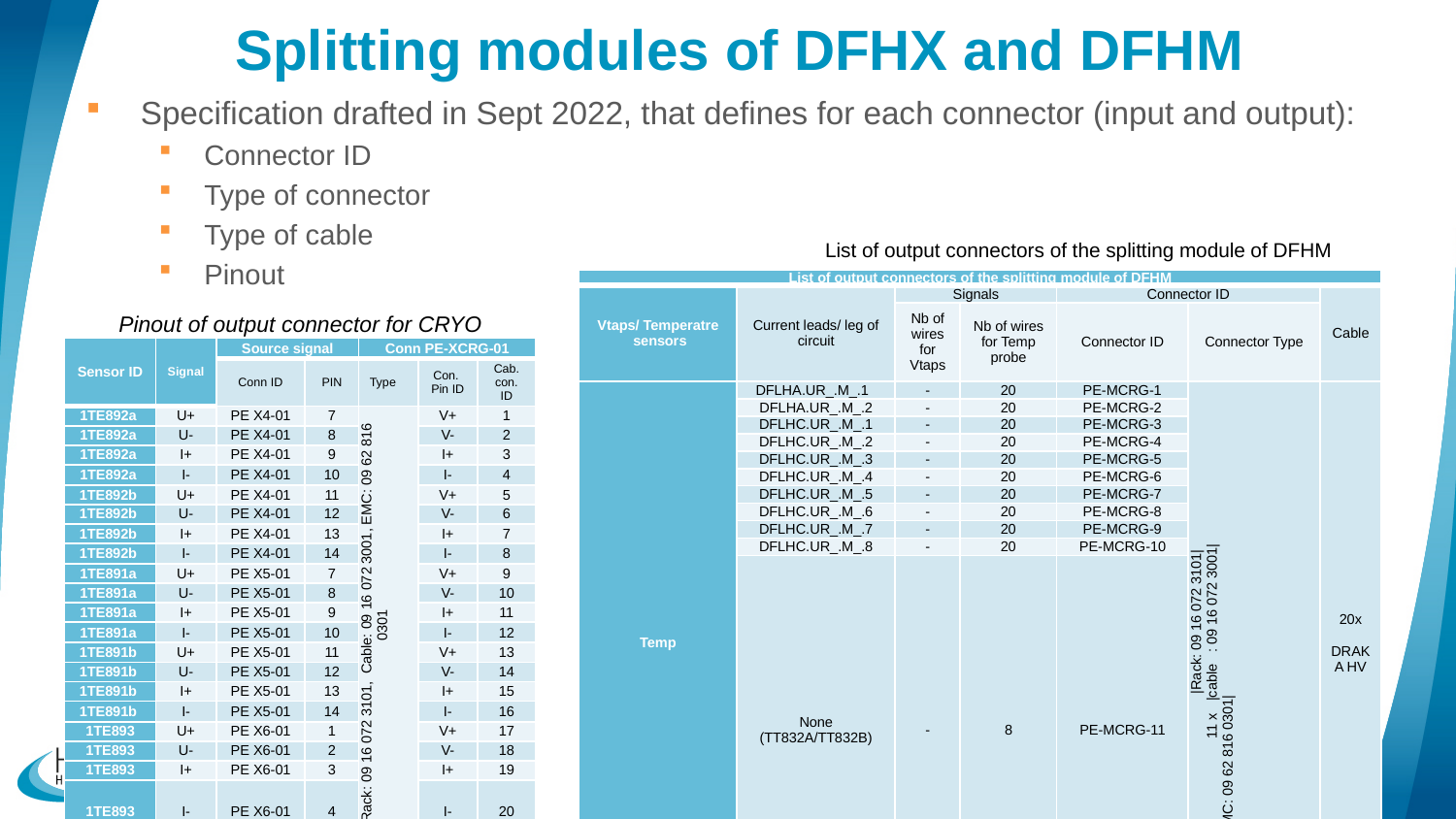

# Splitting modules of DFHX and DFHM
Specification drafted in Sept 2022, that defines for each connector (input and output):
Connector ID
Type of connector
Type of cable
Pinout
List of output connectors of the splitting module of DFHM
| List of output connectors of the splitting module of DFHM |  |  |  |  |  |  |
| --- | --- | --- | --- | --- | --- | --- |
| Vtaps/ Temperatre sensors | Current leads/ leg of circuit | Signals |  | Connector ID |  | Cable |
|  |  | Nb of wires for Vtaps | Nb of wires for Temp probe | Connector ID | Connector Type |  |
| Temp | DFLHA.UR\_.M\_.1 | - | 20 | PE-MCRG-1 | |Rack: 09 16 072 3101| 11 x |cable : 09 16 072 3001| | EMC: 09 62 816 0301| | 20x DRAKA HV |
|  | DFLHA.UR\_.M\_.2 | - | 20 | PE-MCRG-2 |  |  |
|  | DFLHC.UR\_.M\_.1 | - | 20 | PE-MCRG-3 |  |  |
|  | DFLHC.UR\_.M\_.2 | - | 20 | PE-MCRG-4 |  |  |
|  | DFLHC.UR\_.M\_.3 | - | 20 | PE-MCRG-5 |  |  |
|  | DFLHC.UR\_.M\_.4 | - | 20 | PE-MCRG-6 |  |  |
|  | DFLHC.UR\_.M\_.5 | - | 20 | PE-MCRG-7 |  |  |
|  | DFLHC.UR\_.M\_.6 | - | 20 | PE-MCRG-8 |  |  |
|  | DFLHC.UR\_.M\_.7 | - | 20 | PE-MCRG-9 |  |  |
|  | DFLHC.UR\_.M\_.8 | - | 20 | PE-MCRG-10 |  |  |
|  | None (TT832A/TT832B) | - | 8 | PE-MCRG-11 |  |  |
| Vtaps | DFLHA.UR\_.M\_.1 DFLHA.UR\_.M\_.2 - - | 16 | - | PE-MMPE-01a | |1 x 09 14 016 0371| 6 x |4 x 09 14 008 3101| |1 x 09 30 016 0318| | NE36 |
|  |  | 16 | - | PE-MMPE-01b |  | NE36 |
|  | DFLHC.UR\_.M\_.1 DFLHC.UR\_.M\_.2 DFLHC.UR\_.M\_.3 DFLHC.UR\_.M\_.4 | 32 | - | PE-MMPE-02a |  | NE36 |
|  |  | 32 | - | PE-MMPE-02b |  | NE36 |
|  | DFLHC.UR\_.M\_.5 DFLHC.UR\_.M\_.6 DFLHC.UR\_.M\_.7 DFLHC.UR\_.M\_.8 | 32 | - | PE-MMPE-03a |  | NE36 |
|  |  | 32 | - | PE-MMPE-03b |  | NE36 |
Pinout of output connector for CRYO
| Sensor ID | Signal | Source signal |  | Conn PE-XCRG-01 |  |  |
| --- | --- | --- | --- | --- | --- | --- |
|  |  | Conn ID | PIN | Type | Con. Pin ID | Cab. con. ID |
| 1TE892a | U+ | PE X4-01 | 7 | Rack: 09 16 072 3101, Cable: 09 16 072 3001, EMC: 09 62 816 0301 | V+ | 1 |
| 1TE892a | U- | PE X4-01 | 8 |  | V- | 2 |
| 1TE892a | I+ | PE X4-01 | 9 |  | I+ | 3 |
| 1TE892a | I- | PE X4-01 | 10 |  | I- | 4 |
| 1TE892b | U+ | PE X4-01 | 11 |  | V+ | 5 |
| 1TE892b | U- | PE X4-01 | 12 |  | V- | 6 |
| 1TE892b | I+ | PE X4-01 | 13 |  | I+ | 7 |
| 1TE892b | I- | PE X4-01 | 14 |  | I- | 8 |
| 1TE891a | U+ | PE X5-01 | 7 |  | V+ | 9 |
| 1TE891a | U- | PE X5-01 | 8 |  | V- | 10 |
| 1TE891a | I+ | PE X5-01 | 9 |  | I+ | 11 |
| 1TE891a | I- | PE X5-01 | 10 |  | I- | 12 |
| 1TE891b | U+ | PE X5-01 | 11 |  | V+ | 13 |
| 1TE891b | U- | PE X5-01 | 12 |  | V- | 14 |
| 1TE891b | I+ | PE X5-01 | 13 |  | I+ | 15 |
| 1TE891b | I- | PE X5-01 | 14 |  | I- | 16 |
| 1TE893 | U+ | PE X6-01 | 1 |  | V+ | 17 |
| 1TE893 | U- | PE X6-01 | 2 |  | V- | 18 |
| 1TE893 | I+ | PE X6-01 | 3 |  | I+ | 19 |
| 1TE893 | I- | PE X6-01 | 4 |  | I- | 20 |
12th Annual HL LHC meeting 19-22 Sept 2022